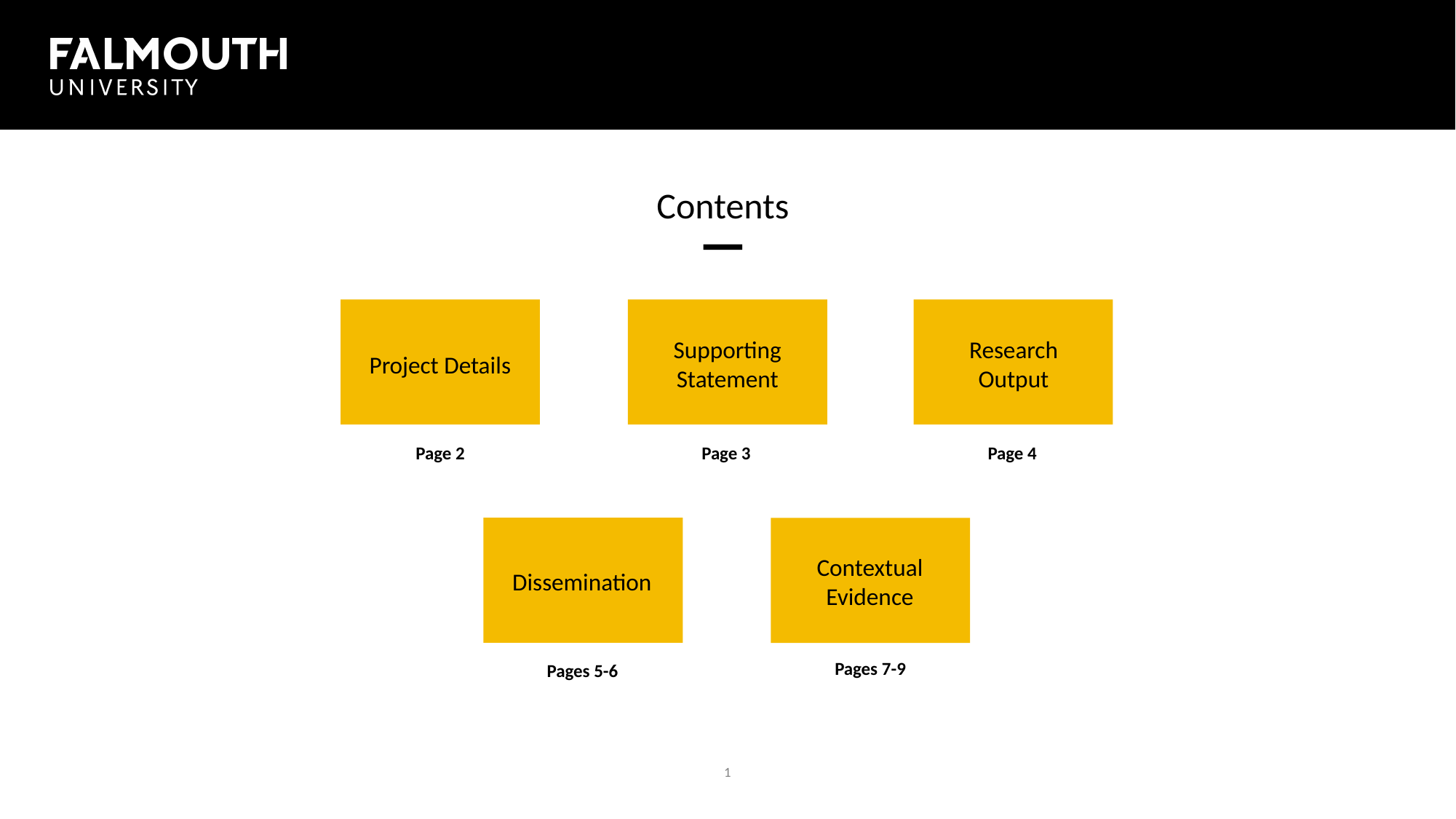

Page 2
Page 3
Page 4
Pages 7-9
Pages 5-6
1